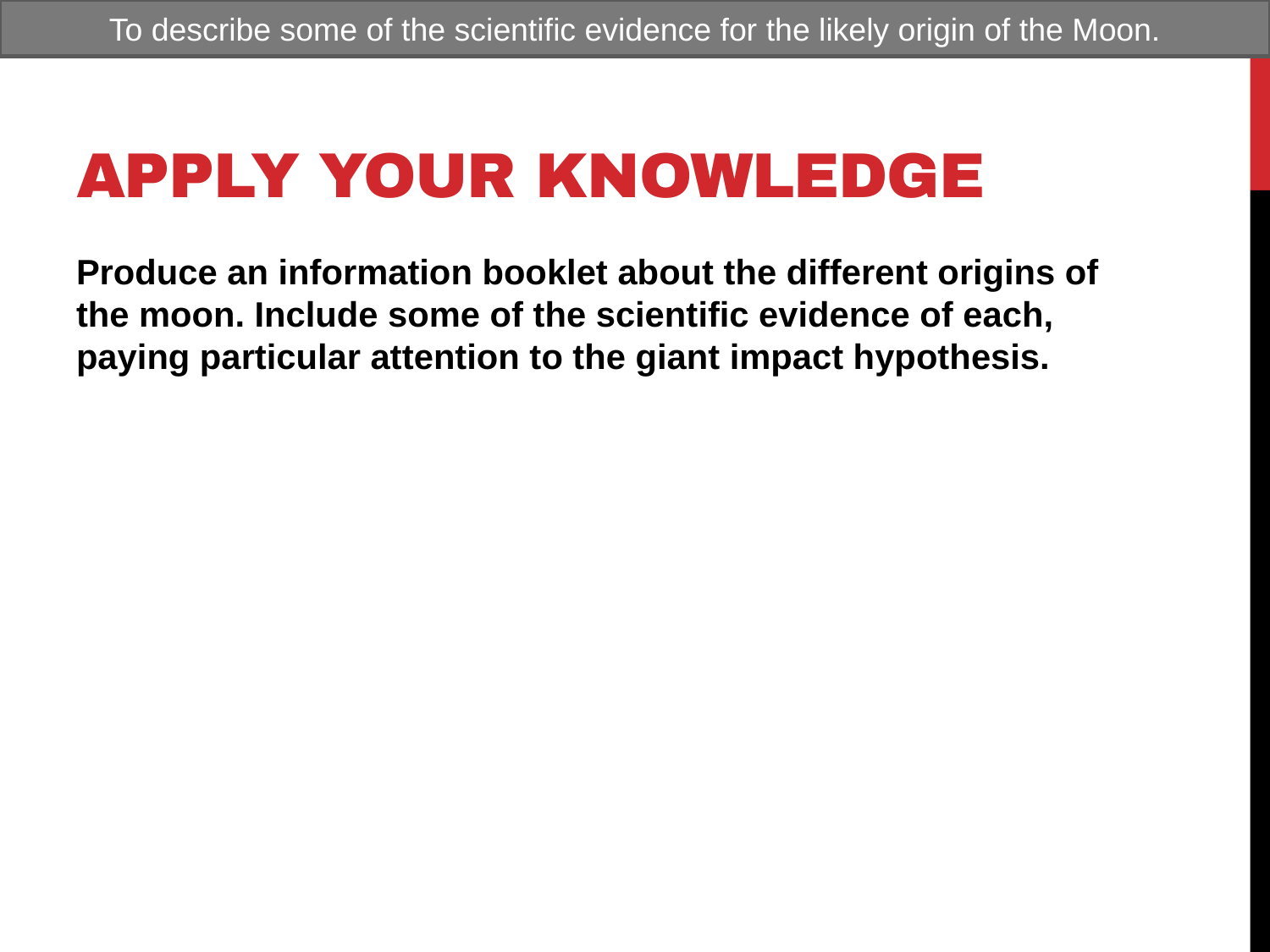

To describe some of the scientific evidence for the likely origin of the Moon.
# Apply Your Knowledge
Produce an information booklet about the different origins of the moon. Include some of the scientific evidence of each, paying particular attention to the giant impact hypothesis.